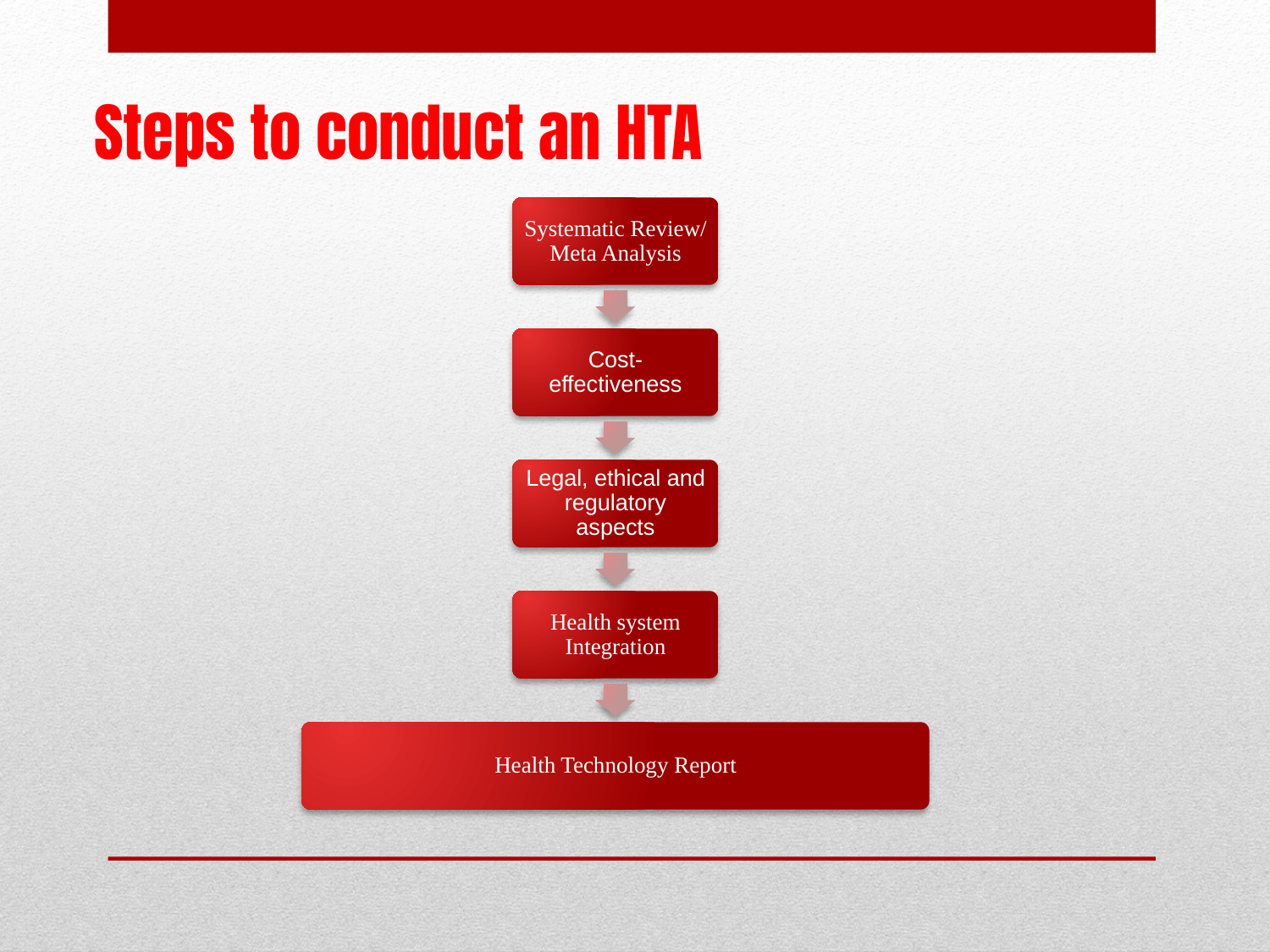

# Steps to conduct an HTA
Systematic Review/ Meta Analysis

Cost-effectiveness

Legal, ethical and regulatory aspects

Health system Integration

Health Technology Report